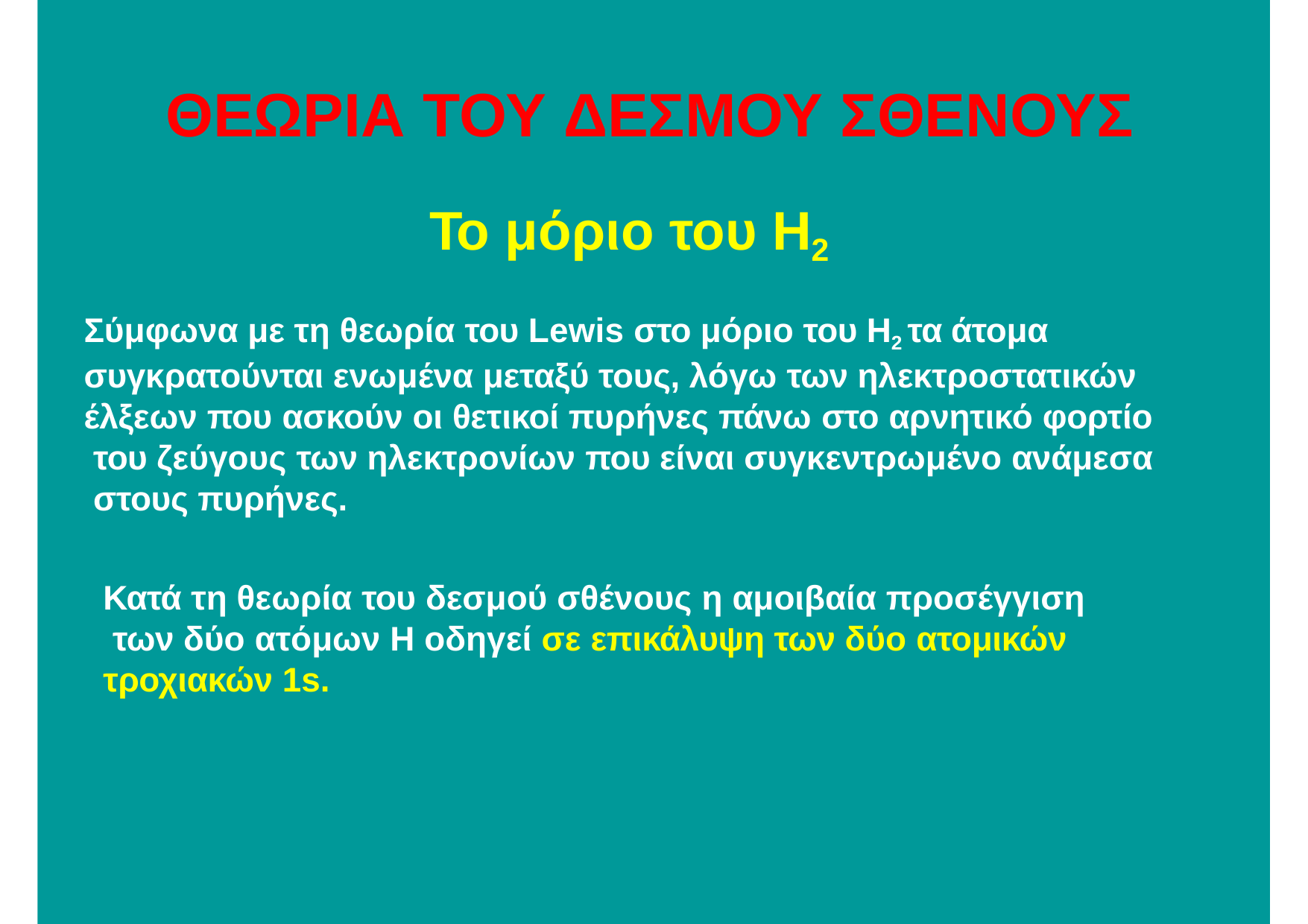

# ΘΕΩΡΙΑ ΤΟΥ ΔΕΣΜΟΥ ΣΘΕΝΟΥΣ
Το μόριο του Η2
Σύμφωνα με τη θεωρία του Lewis στο μόριο του Η2 τα άτομα  συγκρατούνται ενωμένα μεταξύ τους, λόγω των ηλεκτροστατικών  έλξεων που ασκούν οι θετικοί πυρήνες πάνω στο αρνητικό φορτίο  του ζεύγους των ηλεκτρονίων που είναι συγκεντρωμένο ανάμεσα  στους πυρήνες.

Κατά τη θεωρία του δεσμού σθένους η αμοιβαία προσέγγιση  των δύο ατόμων Η οδηγεί σε επικάλυψη των δύο ατομικών  τροχιακών 1s.